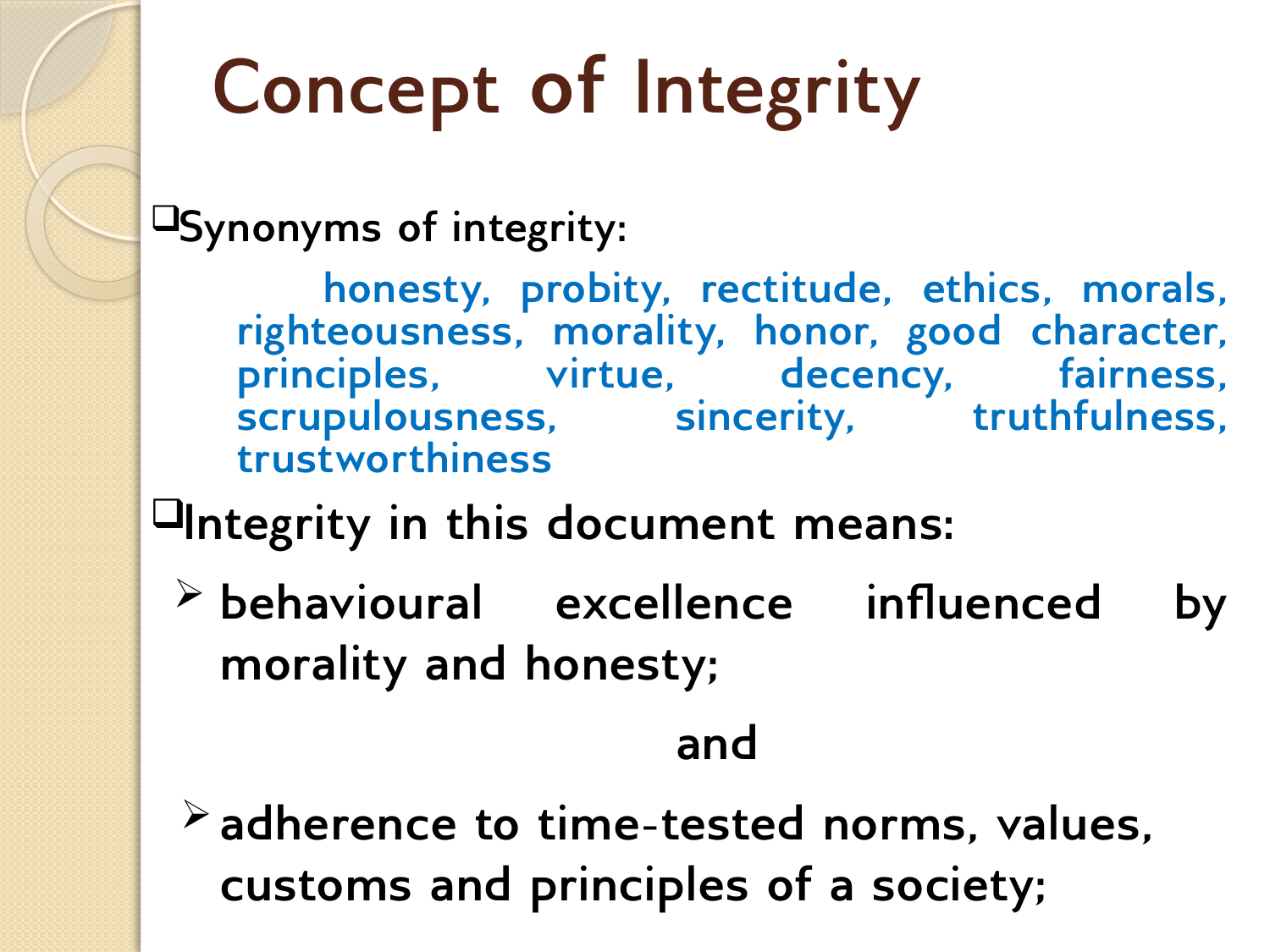

# Concept of Integrity
Synonyms of integrity:
     honesty, probity, rectitude, ethics, morals, righteousness, morality, honor, good character, principles, virtue, decency, fairness, scrupulousness, sincerity, truthfulness, trustworthiness
Integrity in this document means:
behavioural excellence influenced by morality and honesty;
                              and
adherence to time-tested norms, values, customs and principles of a society;